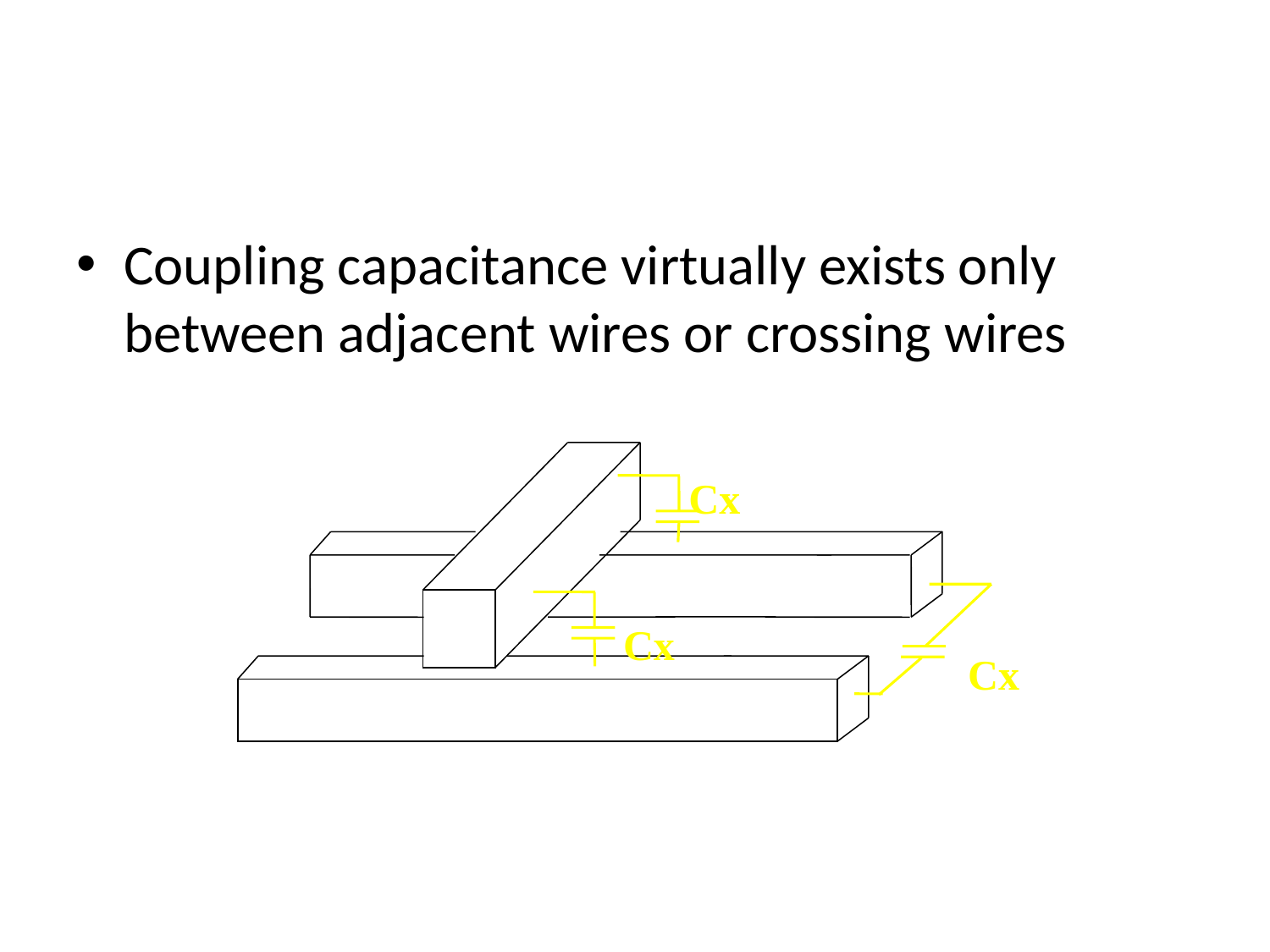

#
Coupling capacitance virtually exists only between adjacent wires or crossing wires

Cx

Cx

Cx